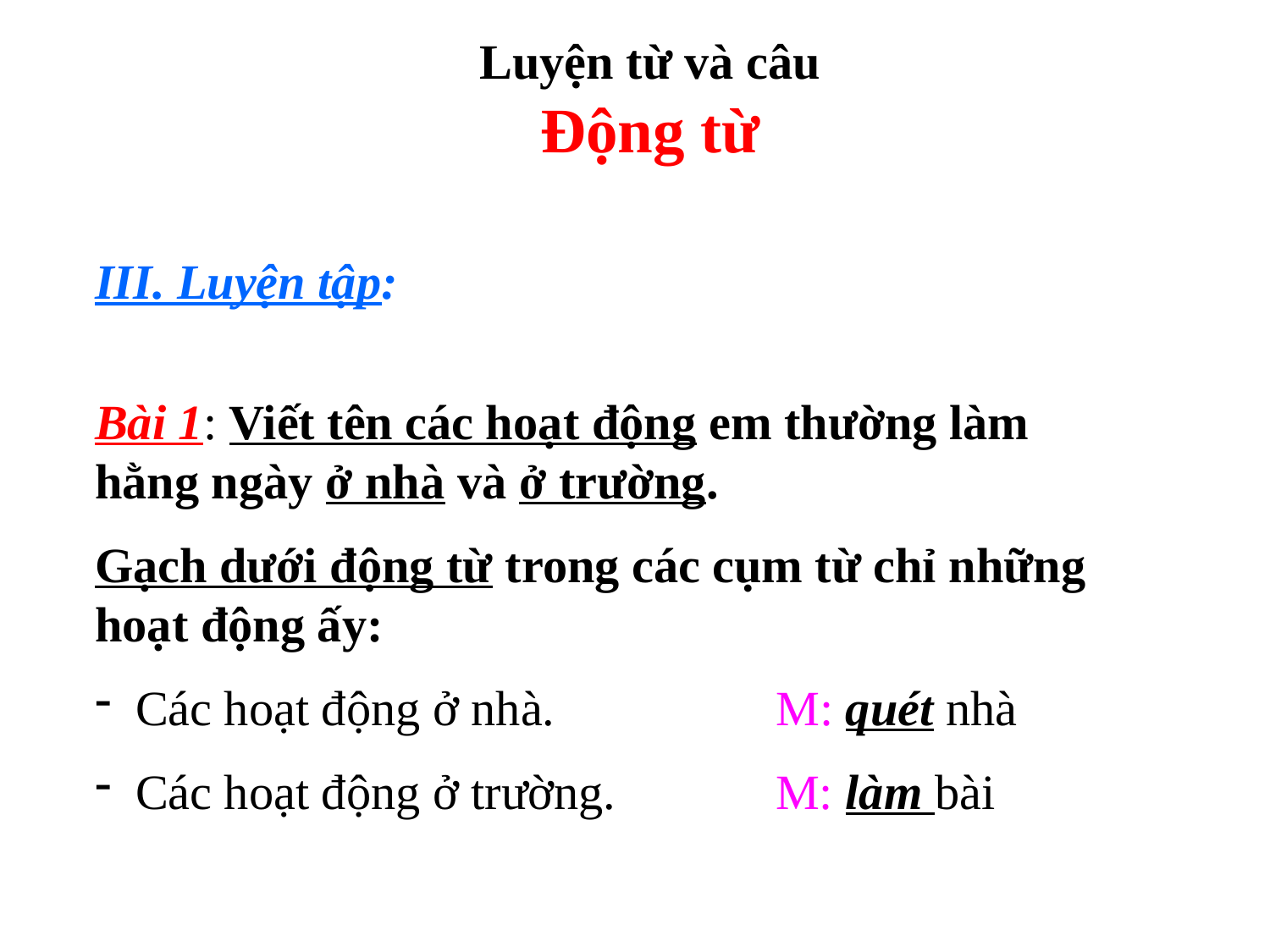

Luyện từ và câu
Động từ
III. Luyện tập:
Bài 1: Viết tên các hoạt động em thường làm hằng ngày ở nhà và ở trường.
Gạch dưới động từ trong các cụm từ chỉ những hoạt động ấy:
  Các hoạt động ở nhà.                  M: quét nhà
  Các hoạt động ở trường.             M: làm bài